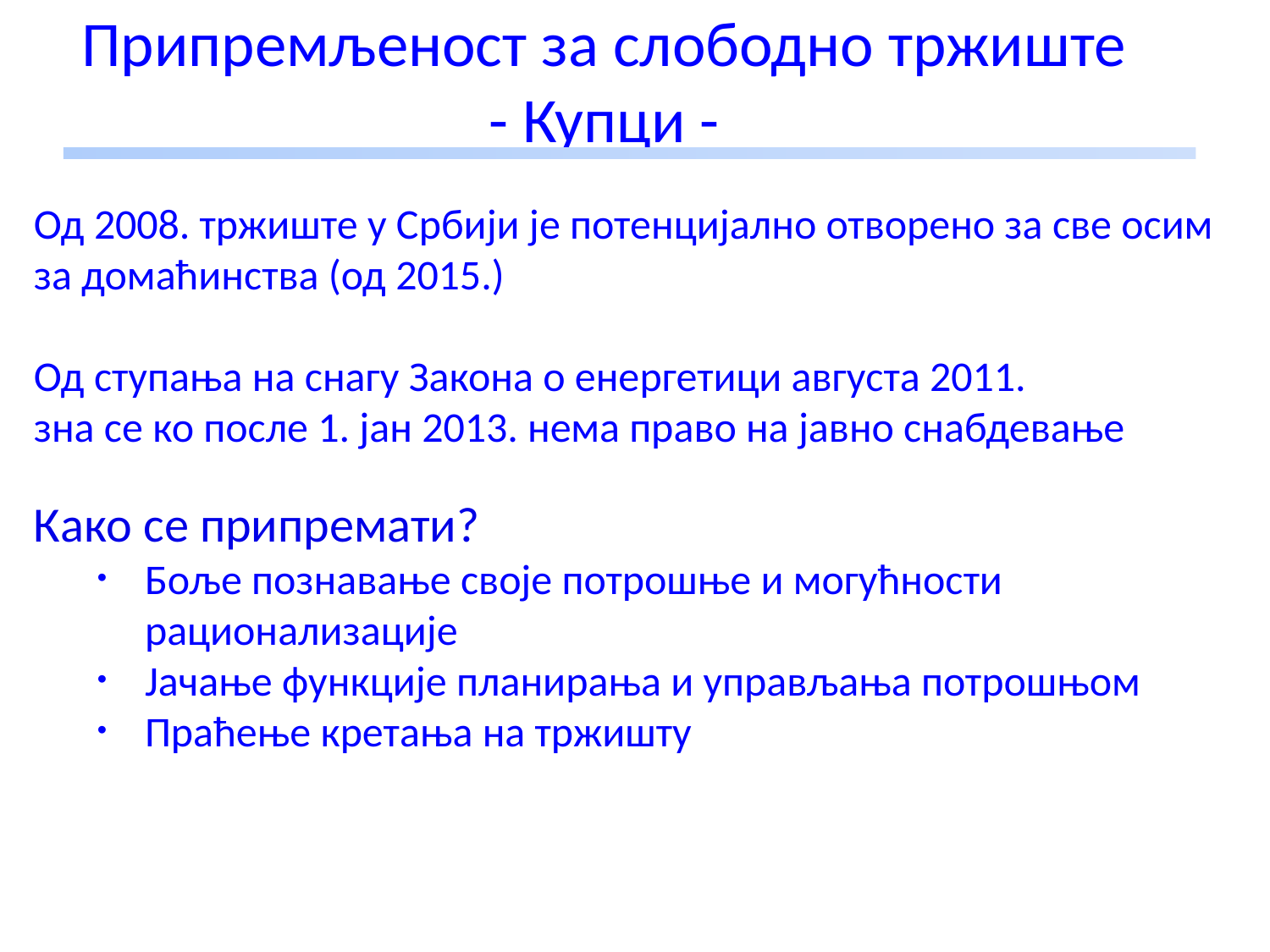

# Припремљеност за слободно тржиште - Купци -

Од 2008. тржиште у Србији је потенцијално отворено за све осим за домаћинства (од 2015.)

Од ступања на снагу Закона о енергетици августа 2011.
зна се ко после 1. јан 2013. нема право на јавно снабдевање

Како се припремати?
Боље познавање своје потрошње и могућности рационализације
Јачање функције планирања и управљањa потрошњом
Праћење кретања на тржишту